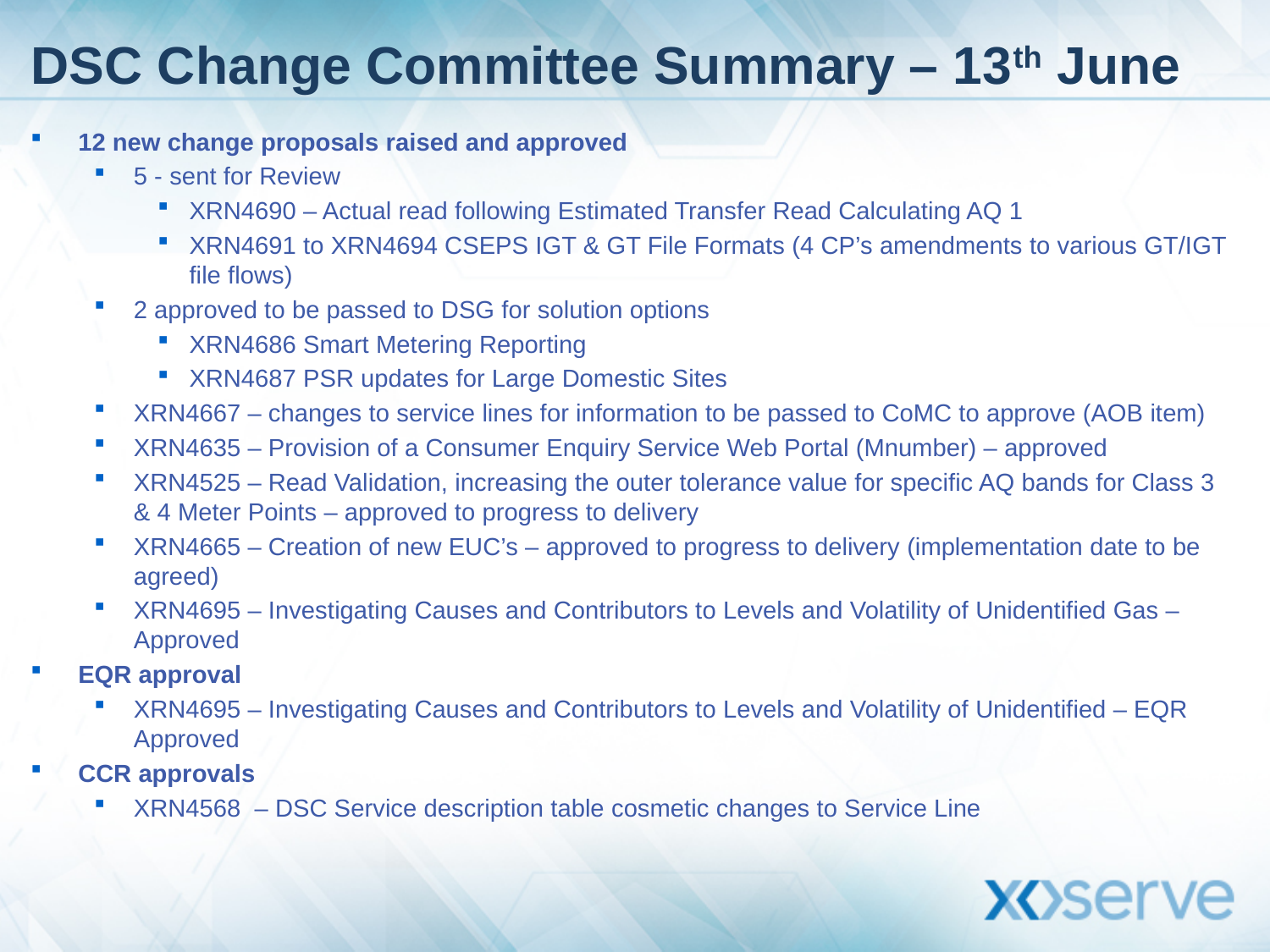

# DSC Change Committee Summary – 13th June
12 new change proposals raised and approved
5 - sent for Review
XRN4690 – Actual read following Estimated Transfer Read Calculating AQ 1
XRN4691 to XRN4694 CSEPS IGT & GT File Formats (4 CP’s amendments to various GT/IGT file flows)
2 approved to be passed to DSG for solution options
XRN4686 Smart Metering Reporting
XRN4687 PSR updates for Large Domestic Sites
XRN4667 – changes to service lines for information to be passed to CoMC to approve (AOB item)
XRN4635 – Provision of a Consumer Enquiry Service Web Portal (Mnumber) – approved
XRN4525 – Read Validation, increasing the outer tolerance value for specific AQ bands for Class 3 & 4 Meter Points – approved to progress to delivery
XRN4665 – Creation of new EUC’s – approved to progress to delivery (implementation date to be agreed)
XRN4695 – Investigating Causes and Contributors to Levels and Volatility of Unidentified Gas – Approved
EQR approval
XRN4695 – Investigating Causes and Contributors to Levels and Volatility of Unidentified – EQR Approved
CCR approvals
XRN4568  – DSC Service description table cosmetic changes to Service Line